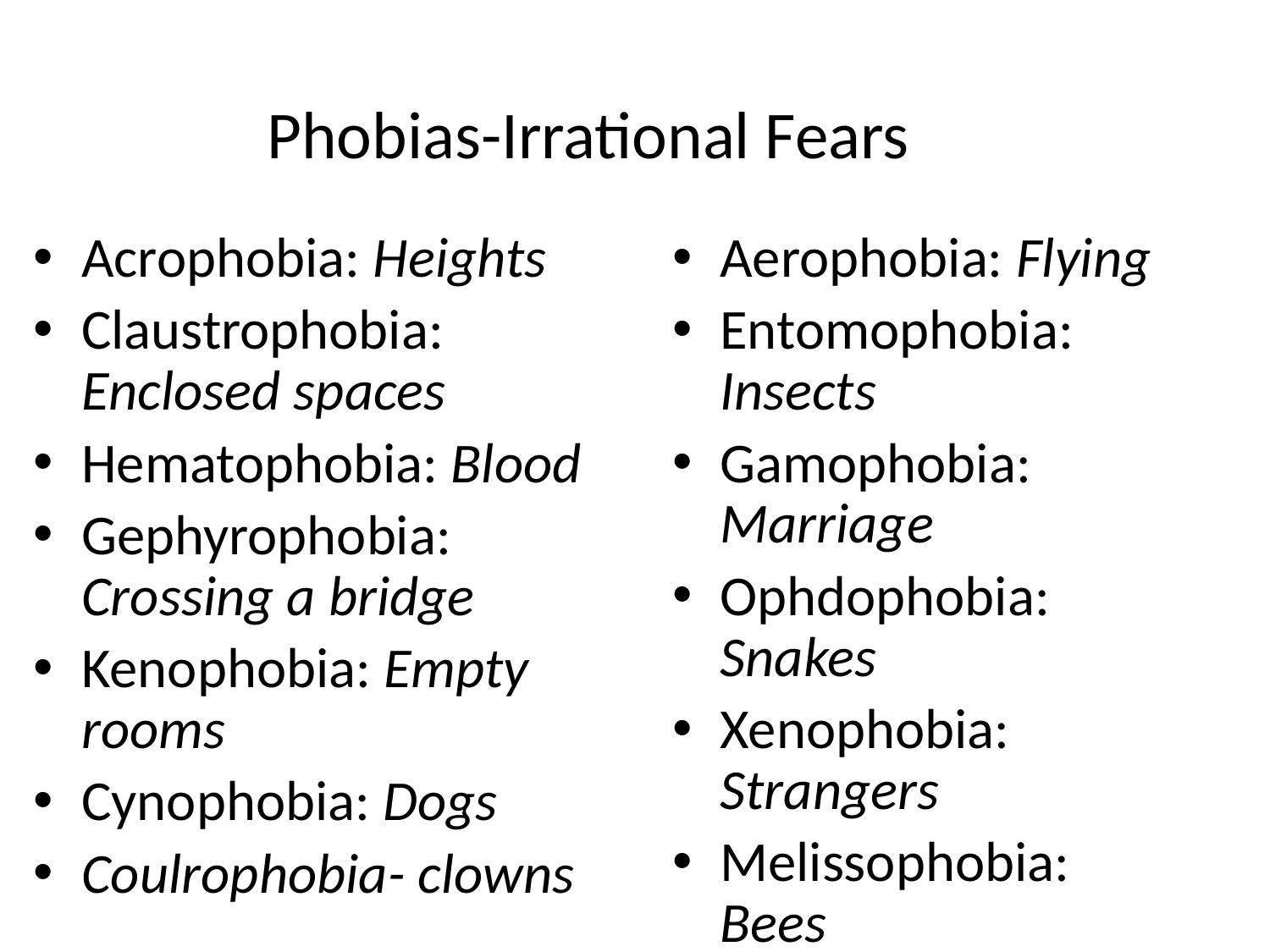

# Phobias-Irrational Fears
Acrophobia: Heights
Claustrophobia: Enclosed spaces
Hematophobia: Blood
Gephyrophobia: Crossing a bridge
Kenophobia: Empty rooms
Cynophobia: Dogs
Coulrophobia- clowns
Aerophobia: Flying
Entomophobia: Insects
Gamophobia: Marriage
Ophdophobia: Snakes
Xenophobia: Strangers
Melissophobia: Bees